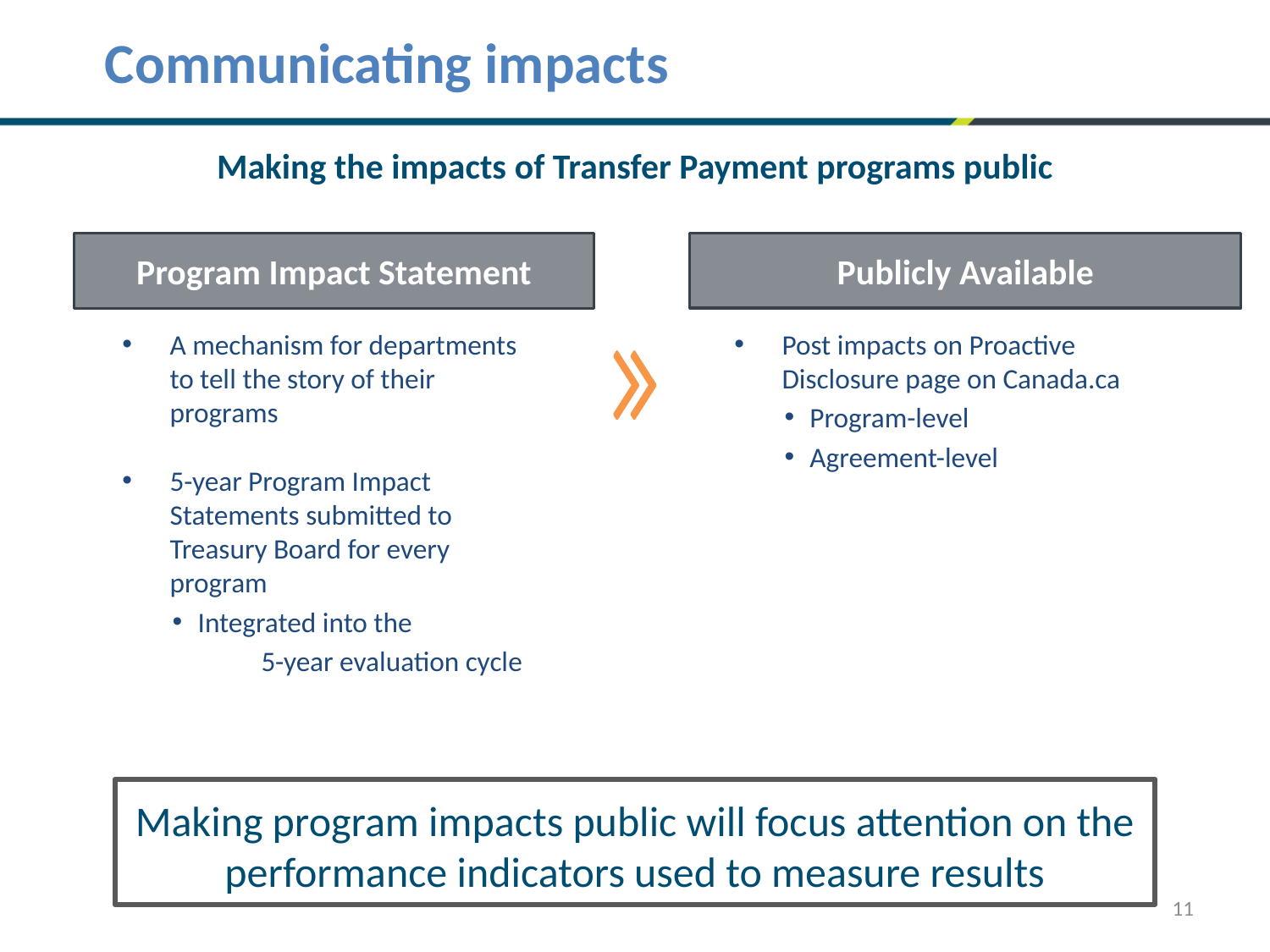

# Communicating impacts
Making the impacts of Transfer Payment programs public

Publicly Available
Program Impact Statement
Post impacts on Proactive Disclosure page on Canada.ca
Program-level
Agreement-level
A mechanism for departments to tell the story of their programs

5-year Program Impact Statements submitted to Treasury Board for every program
Integrated into the
	5-year evaluation cycle

Making program impacts public will focus attention on the performance indicators used to measure results
11